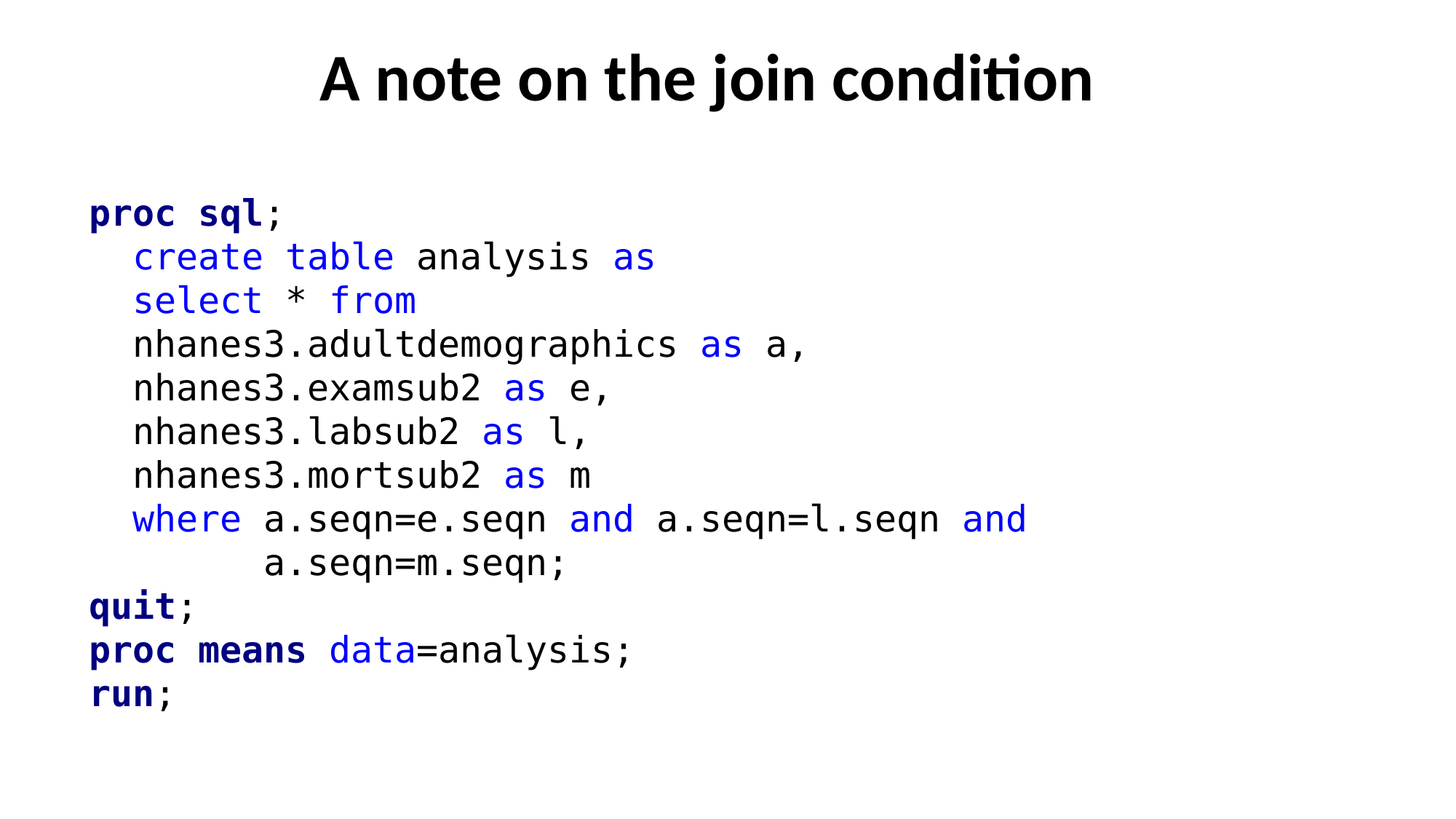

# A note on the join condition
proc sql;
  create table analysis as
  select * from
  nhanes3.adultdemographics as a,
  nhanes3.examsub2 as e,
  nhanes3.labsub2 as l,
  nhanes3.mortsub2 as m
  where a.seqn=e.seqn and a.seqn=l.seqn and
        a.seqn=m.seqn;
quit;
proc means data=analysis;
run;